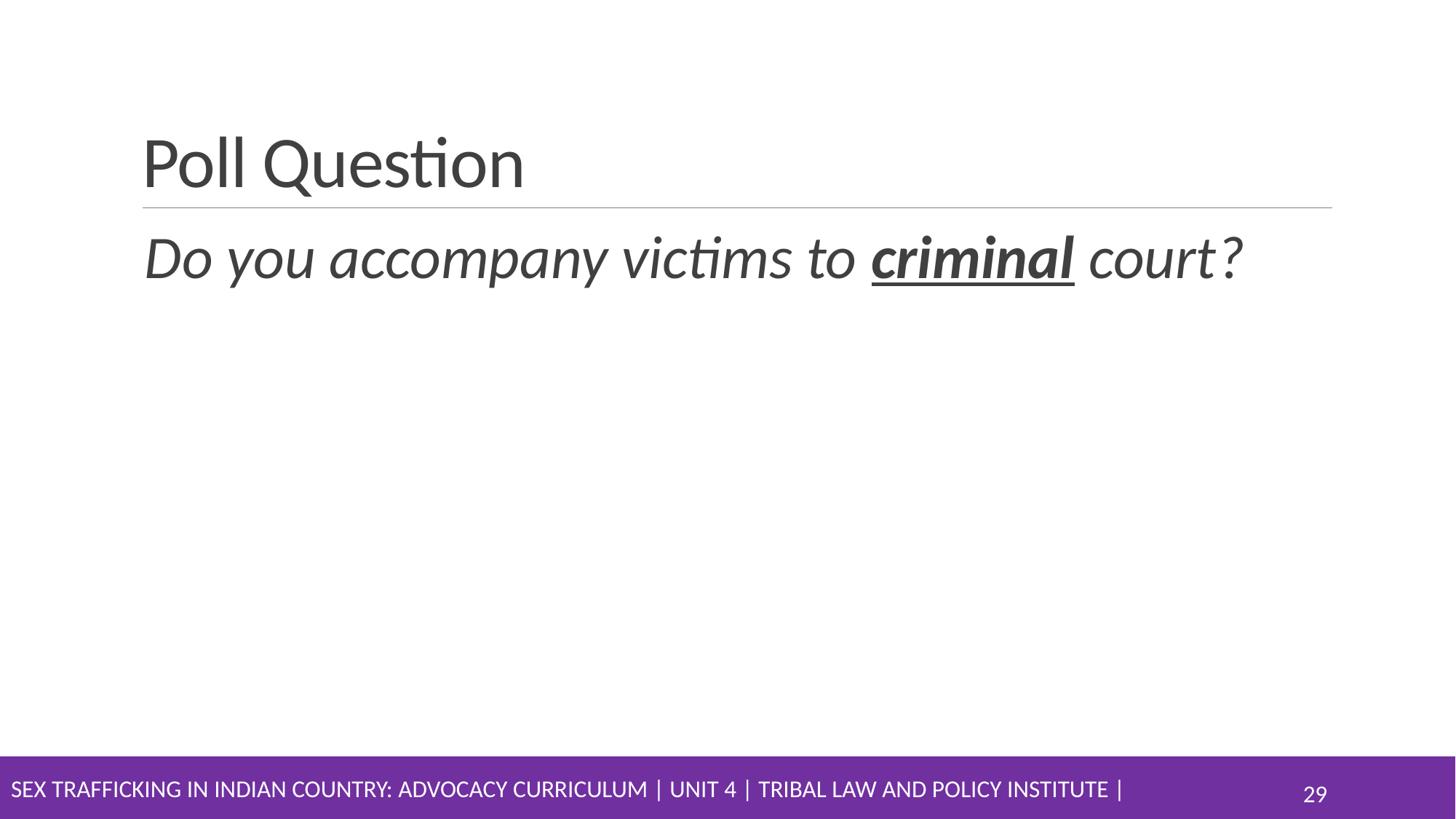

# Poll Question
Do you accompany victims to criminal court?
Sex Trafficking in Indian Country: Advocacy Curriculum | Unit 4 | Tribal Law and Policy Institute |
29